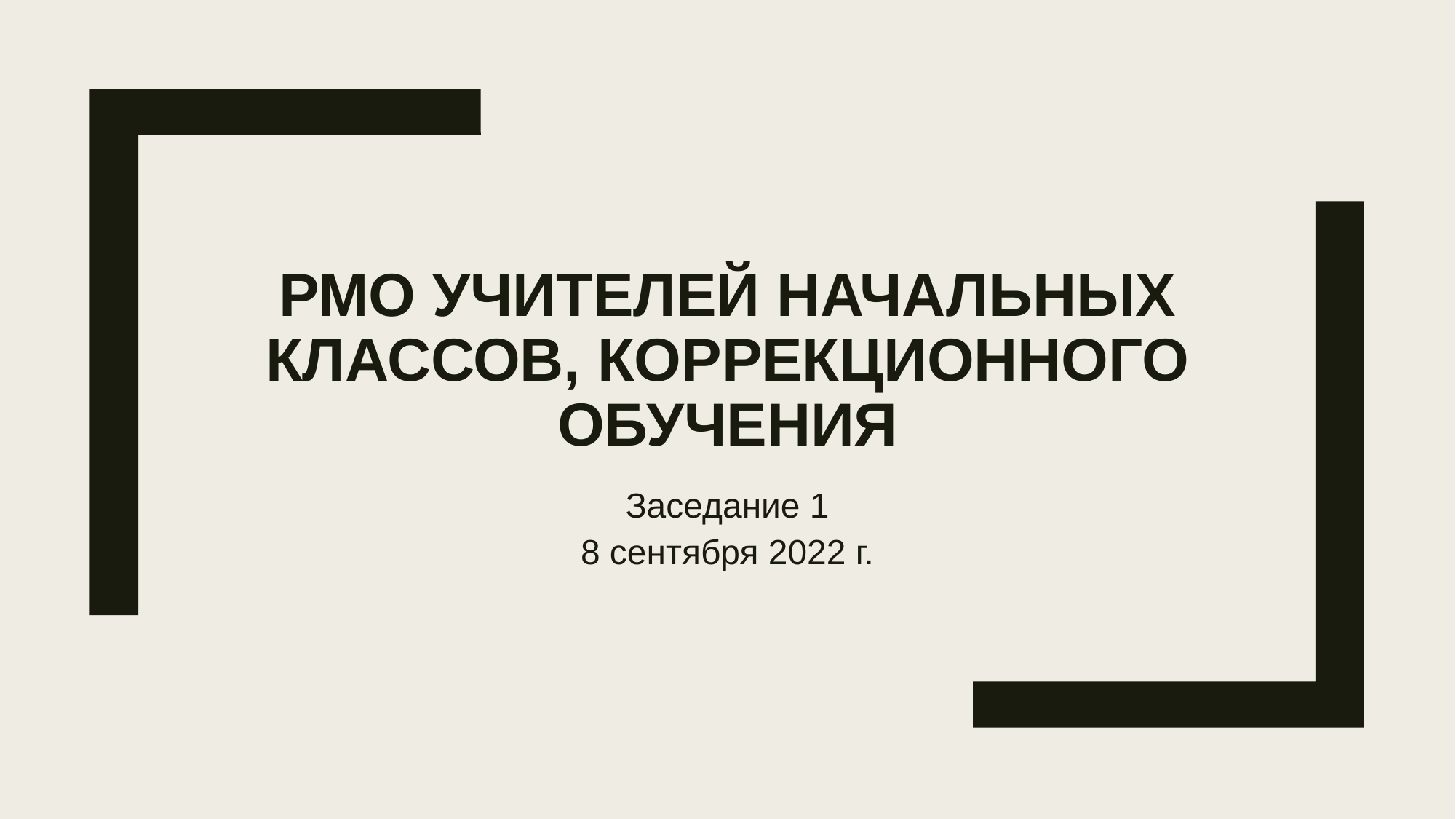

# РМО учителей начальных классов, коррекционного обучения
Заседание 1
8 сентября 2022 г.